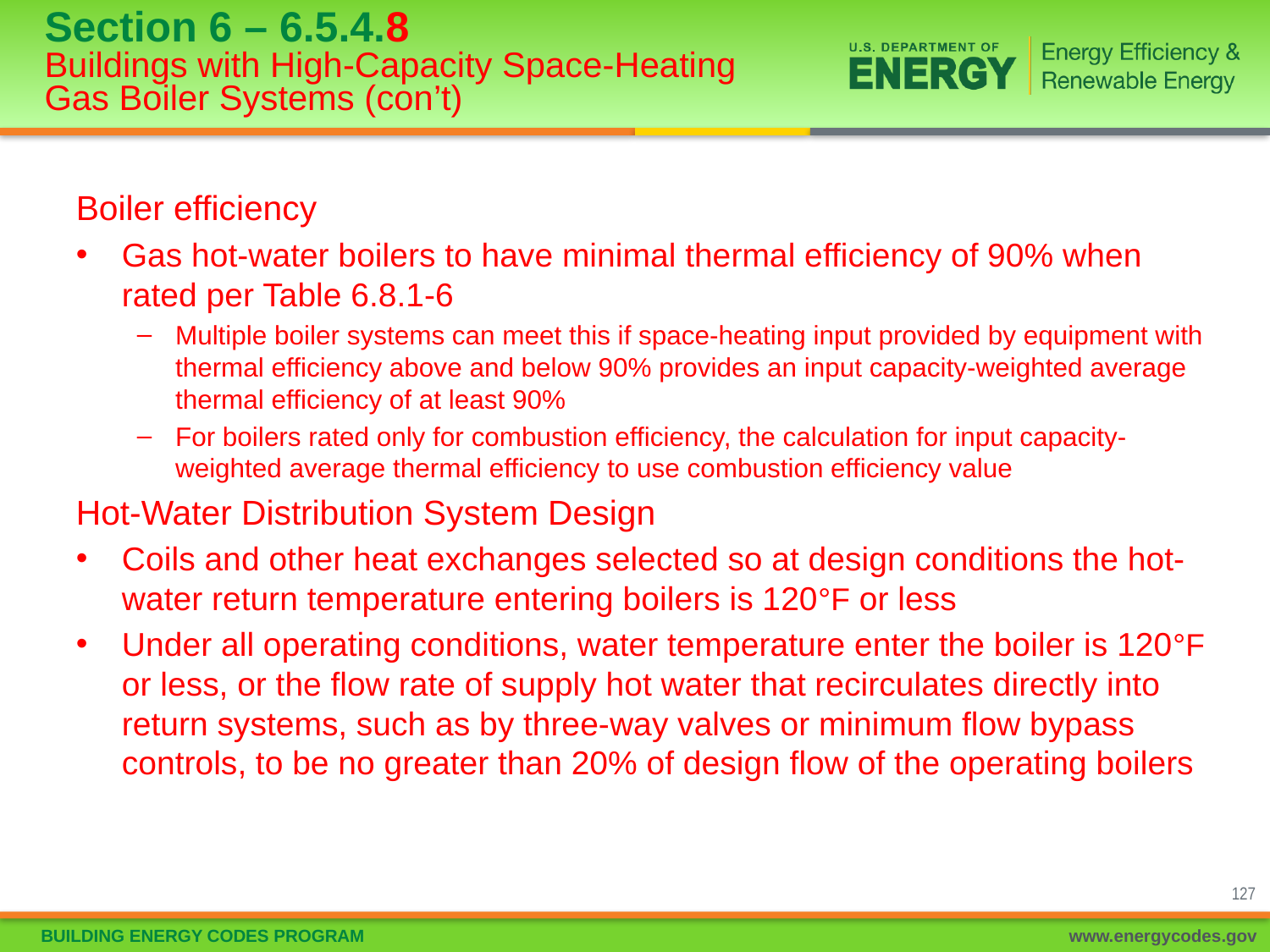

# Section 6 – 6.5.4.8 Buildings with High-Capacity Space-Heating Gas Boiler Systems (con’t)
Boiler efficiency
Gas hot-water boilers to have minimal thermal efficiency of 90% when rated per Table 6.8.1-6
Multiple boiler systems can meet this if space-heating input provided by equipment with thermal efficiency above and below 90% provides an input capacity-weighted average thermal efficiency of at least 90%
For boilers rated only for combustion efficiency, the calculation for input capacity-weighted average thermal efficiency to use combustion efficiency value
Hot-Water Distribution System Design
Coils and other heat exchanges selected so at design conditions the hot-water return temperature entering boilers is 120°F or less
Under all operating conditions, water temperature enter the boiler is 120°F or less, or the flow rate of supply hot water that recirculates directly into return systems, such as by three-way valves or minimum flow bypass controls, to be no greater than 20% of design flow of the operating boilers